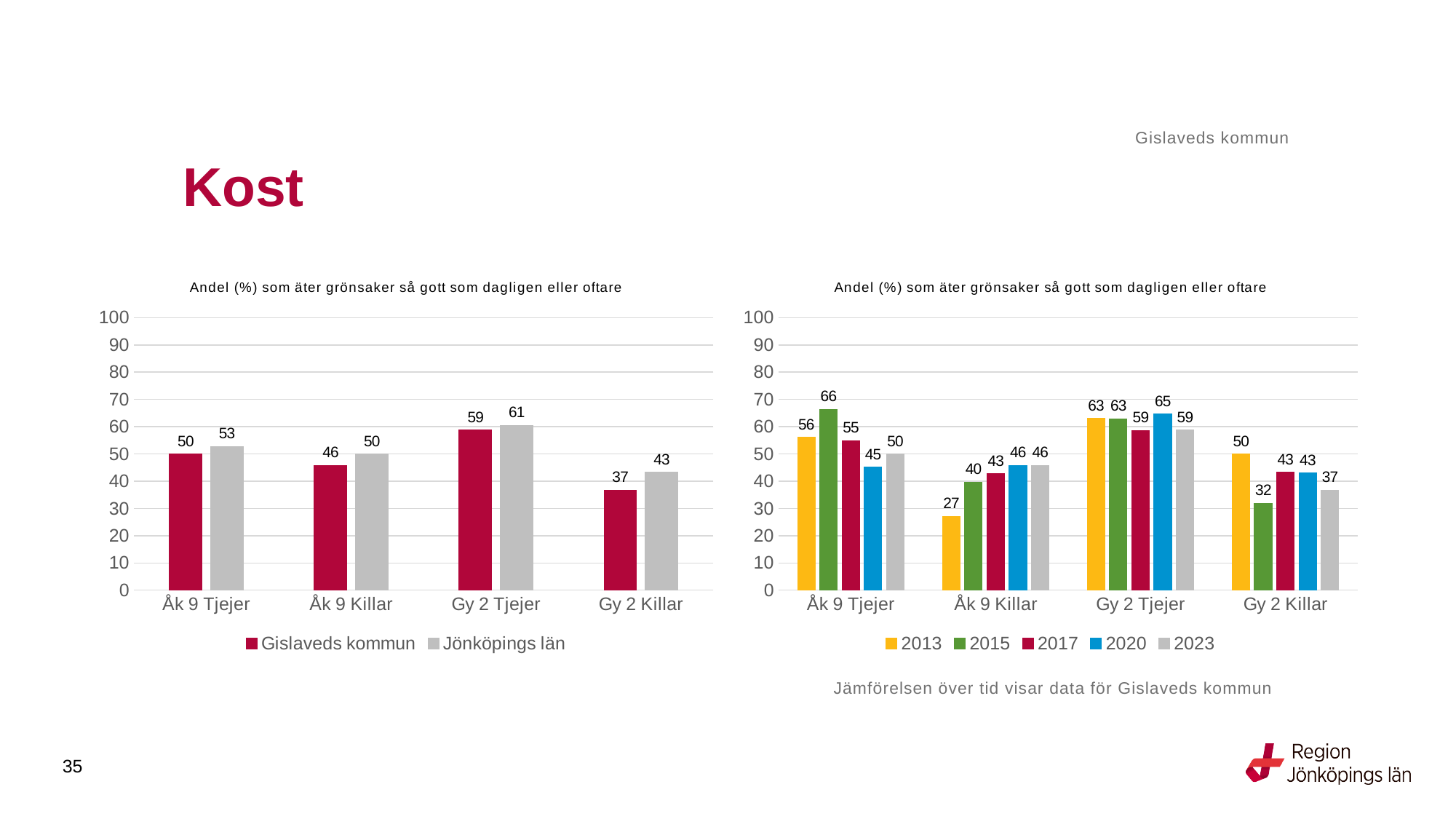

Gislaveds kommun
# Kost

### Chart: Andel (%) som äter grönsaker så gott som dagligen eller oftare

| Category | Gislaveds kommun | Jönköpings län |
|---|---|---|
| Åk 9 Tjejer | 50.0 | 52.7529 |
| Åk 9 Killar | 45.7143 | 49.9027 |
| Gy 2 Tjejer | 58.6957 | 60.5461 |
| Gy 2 Killar | 36.646 | 43.2976 |

### Chart: Andel (%) som äter grönsaker så gott som dagligen eller oftare

| Category | 2013 | 2015 | 2017 | 2020 | 2023 |
|---|---|---|---|---|---|
| Åk 9 Tjejer | 56.0748 | 66.4286 | 54.7826 | 45.1613 | 50.0 |
| Åk 9 Killar | 27.0833 | 39.6694 | 42.735 | 45.8015 | 45.7143 |
| Gy 2 Tjejer | 63.0252 | 62.9032 | 58.5859 | 64.5833 | 58.6957 |
| Gy 2 Killar | 50.0 | 31.9444 | 43.2432 | 42.9825 | 36.646 |
Jämförelsen över tid visar data för Gislaveds kommun
35